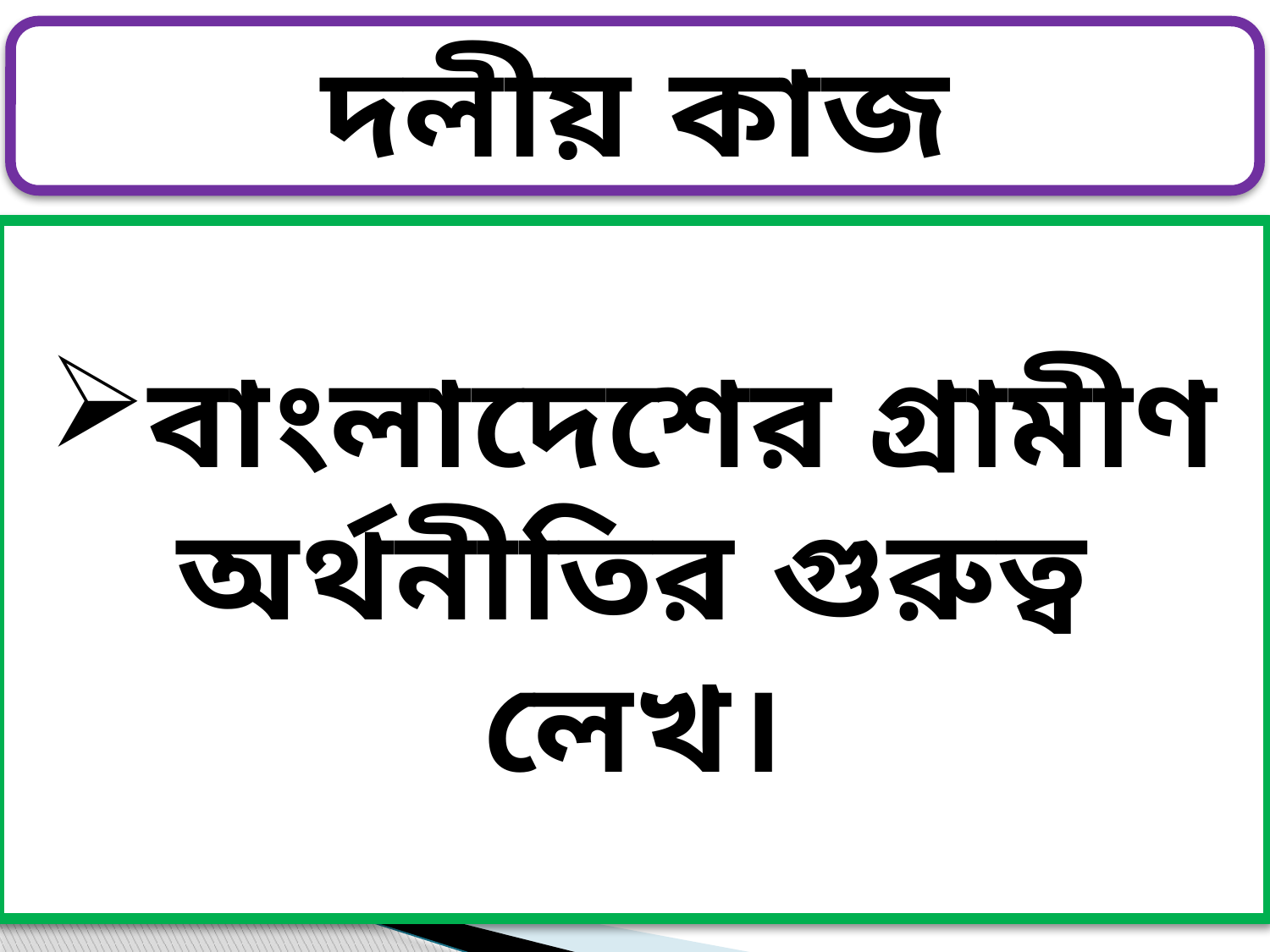

দলীয় কাজ
বাংলাদেশের গ্রামীণ অর্থনীতির গুরুত্ব লেখ।